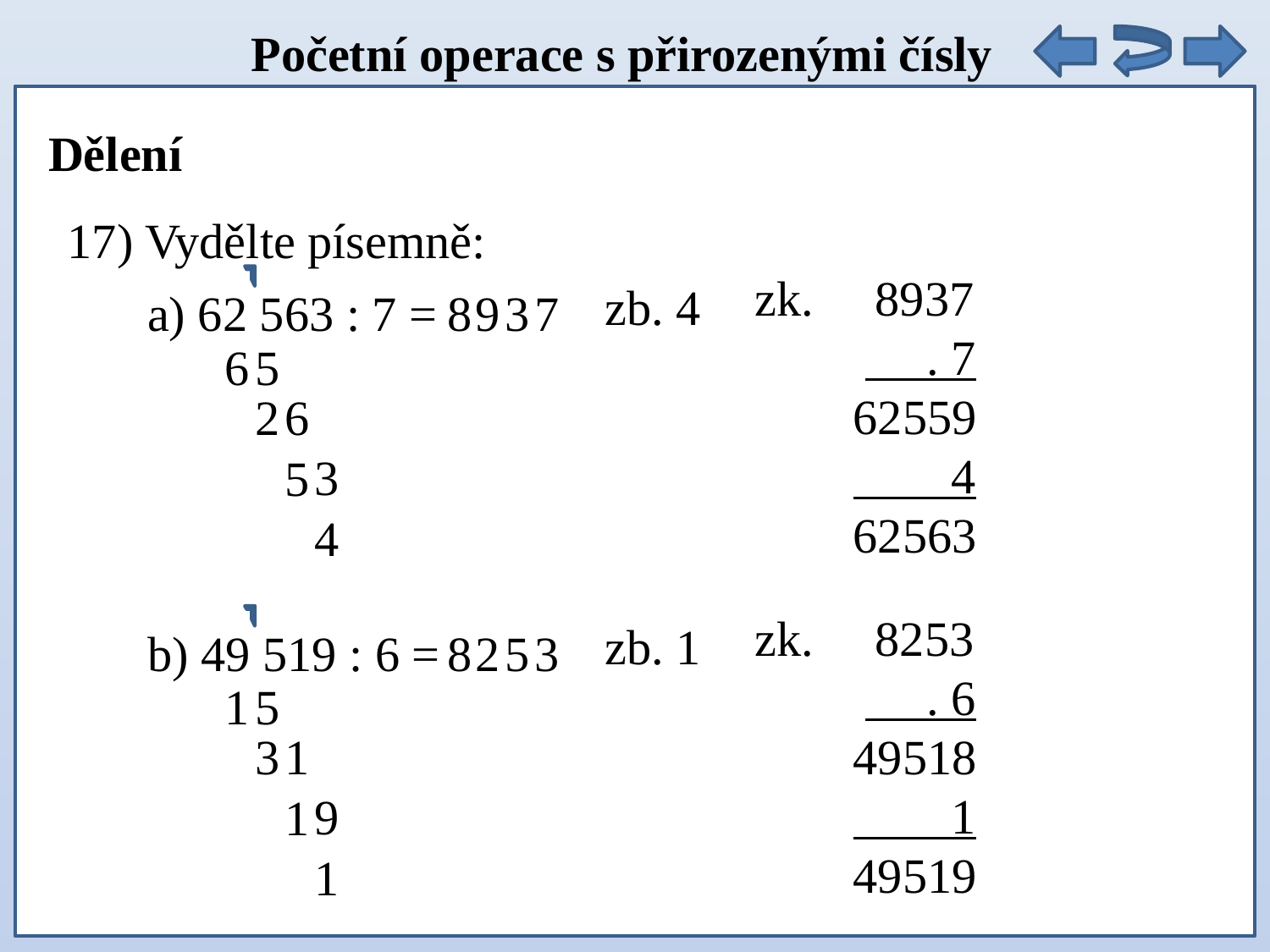

Početní operace s přirozenými čísly

Dělení
17) Vydělte písemně:
a) 62 563 : 7 =
8
zb. 4
9
3
7

zk.     8937
              . 7
        62559
                4
        62563
6
5
2
6
3
5
4
b) 49 519 : 6 =
8
zb. 1
2
5
3

zk.     8253
              . 6
        49518
                1
        49519
1
5
3
1
9
1
1